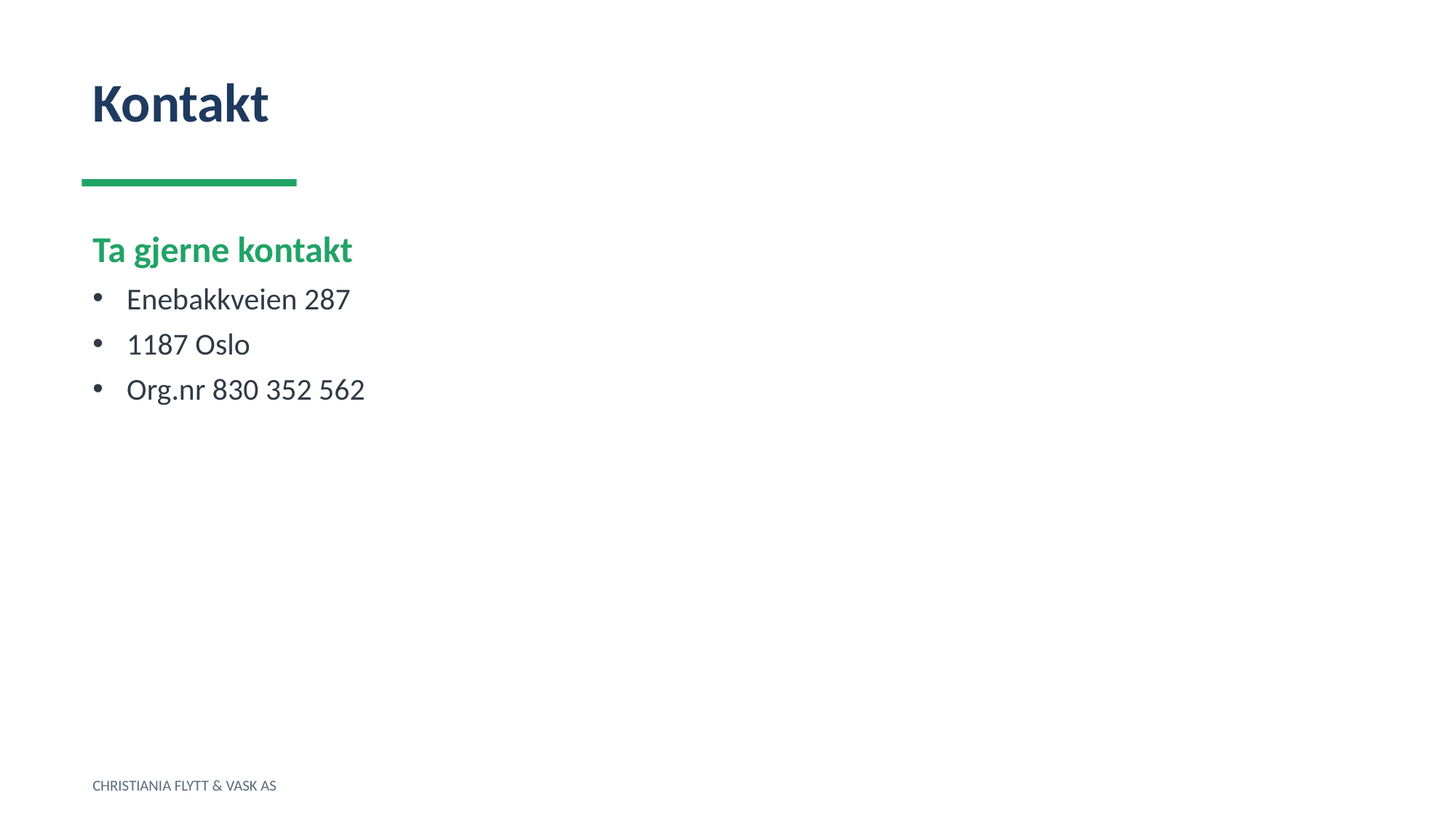

Kontakt

Ta gjerne kontakt
Enebakkveien 287
1187 Oslo
Org.nr 830 352 562
CHRISTIANIA FLYTT & VASK AS